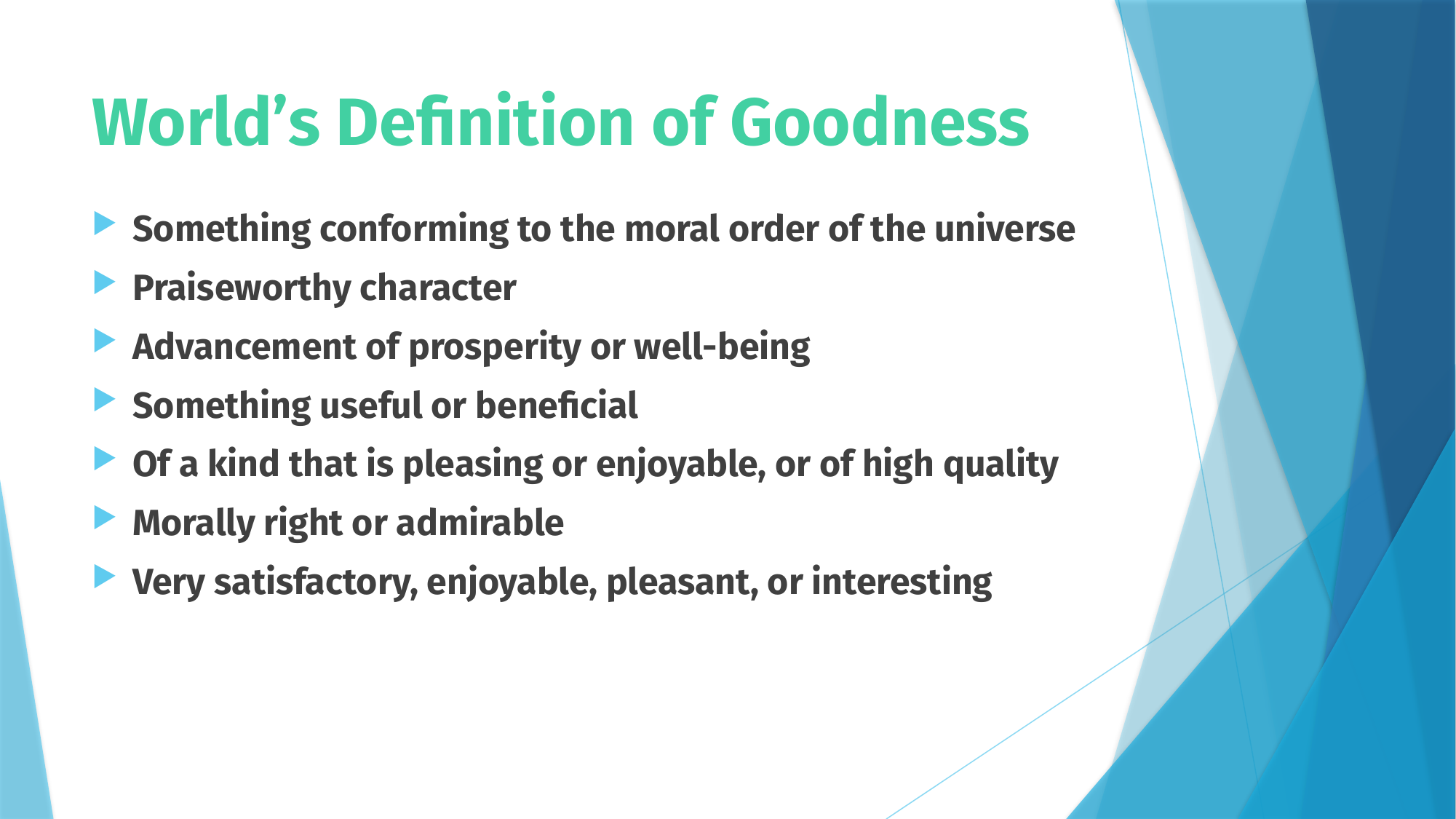

# World’s Definition of Goodness
Something conforming to the moral order of the universe
Praiseworthy character
Advancement of prosperity or well-being
Something useful or beneficial
Of a kind that is pleasing or enjoyable, or of high quality
Morally right or admirable
Very satisfactory, enjoyable, pleasant, or interesting